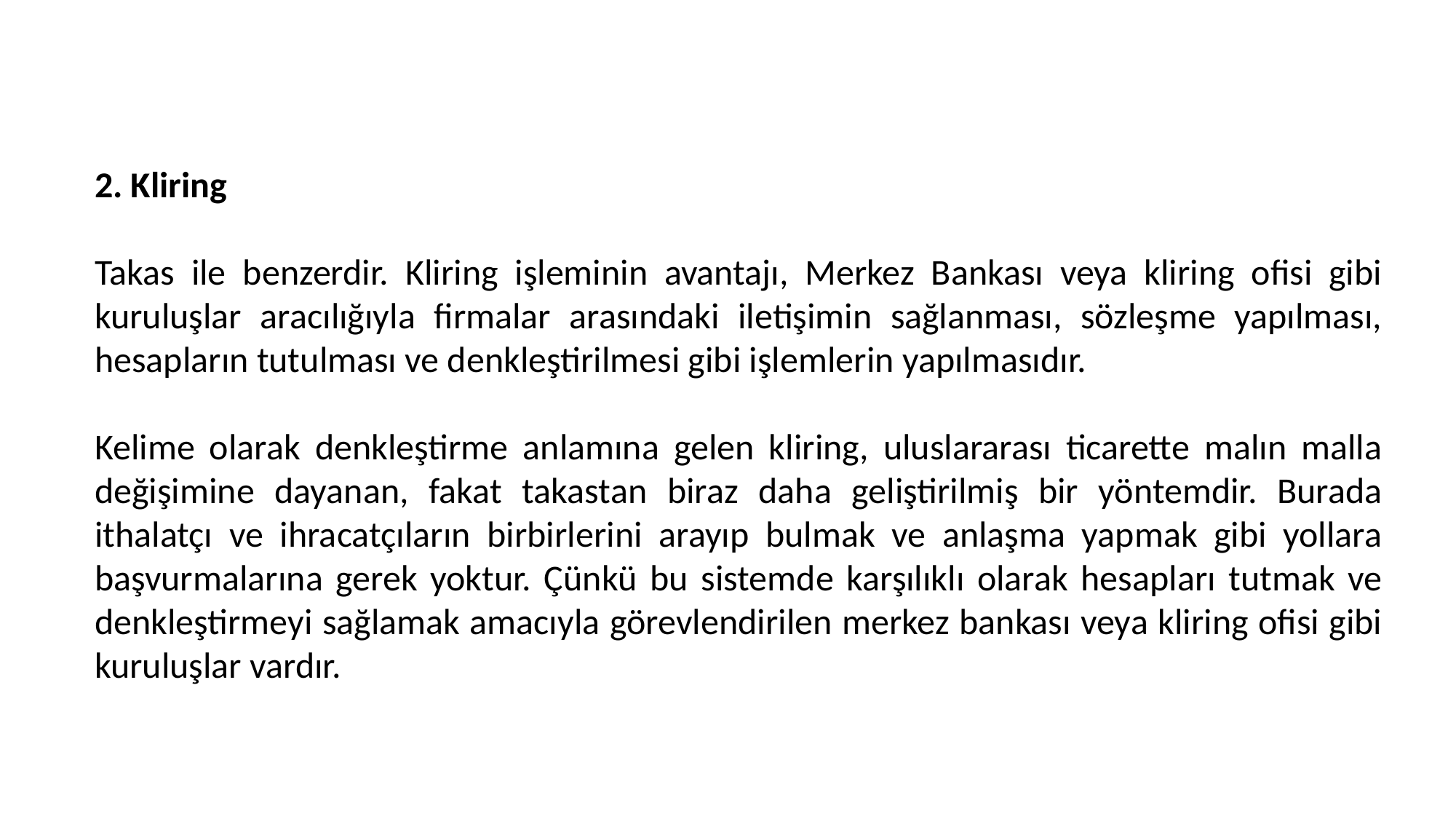

2. Kliring

Takas ile benzerdir. Kliring işleminin avantajı, Merkez Bankası veya kliring ofisi gibi kuruluşlar aracılığıyla firmalar arasındaki iletişimin sağlanması, sözleşme yapılması, hesapların tutulması ve denkleştirilmesi gibi işlemlerin yapılmasıdır.

Kelime olarak denkleştirme anlamına gelen kliring, uluslararası ticarette malın malla değişimine dayanan, fakat takastan biraz daha geliştirilmiş bir yöntemdir. Burada ithalatçı ve ihracatçıların birbirlerini arayıp bulmak ve anlaşma yapmak gibi yollara başvurmalarına gerek yoktur. Çünkü bu sistemde karşılıklı olarak hesapları tutmak ve denkleştirmeyi sağlamak amacıyla görevlendirilen merkez bankası veya kliring ofisi gibi kuruluşlar vardır.